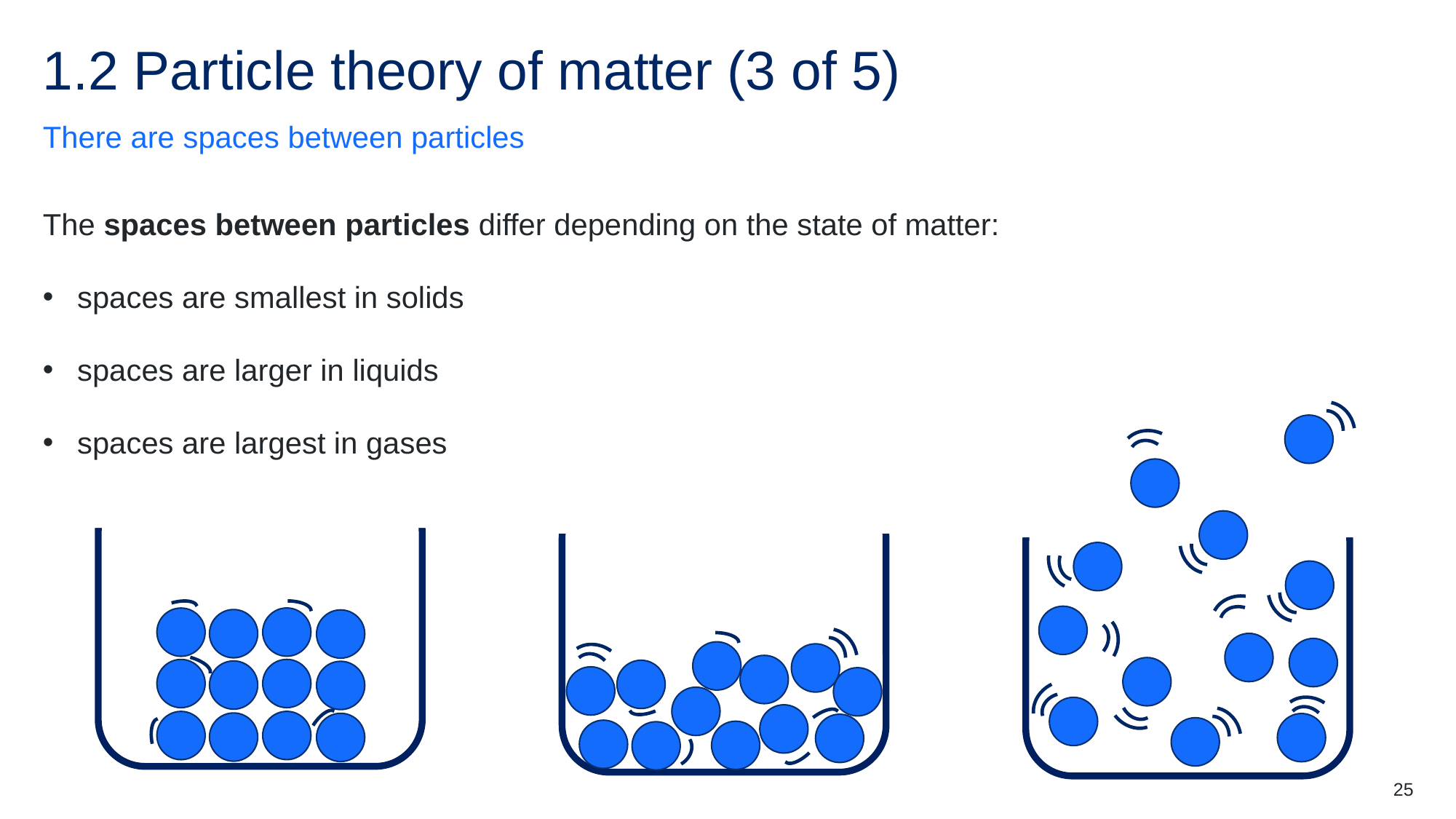

# 1.2 Particle theory of matter (3 of 5)
There are spaces between particles
The spaces between particles differ depending on the state of matter:
spaces are smallest in solids
spaces are larger in liquids
spaces are largest in gases

25